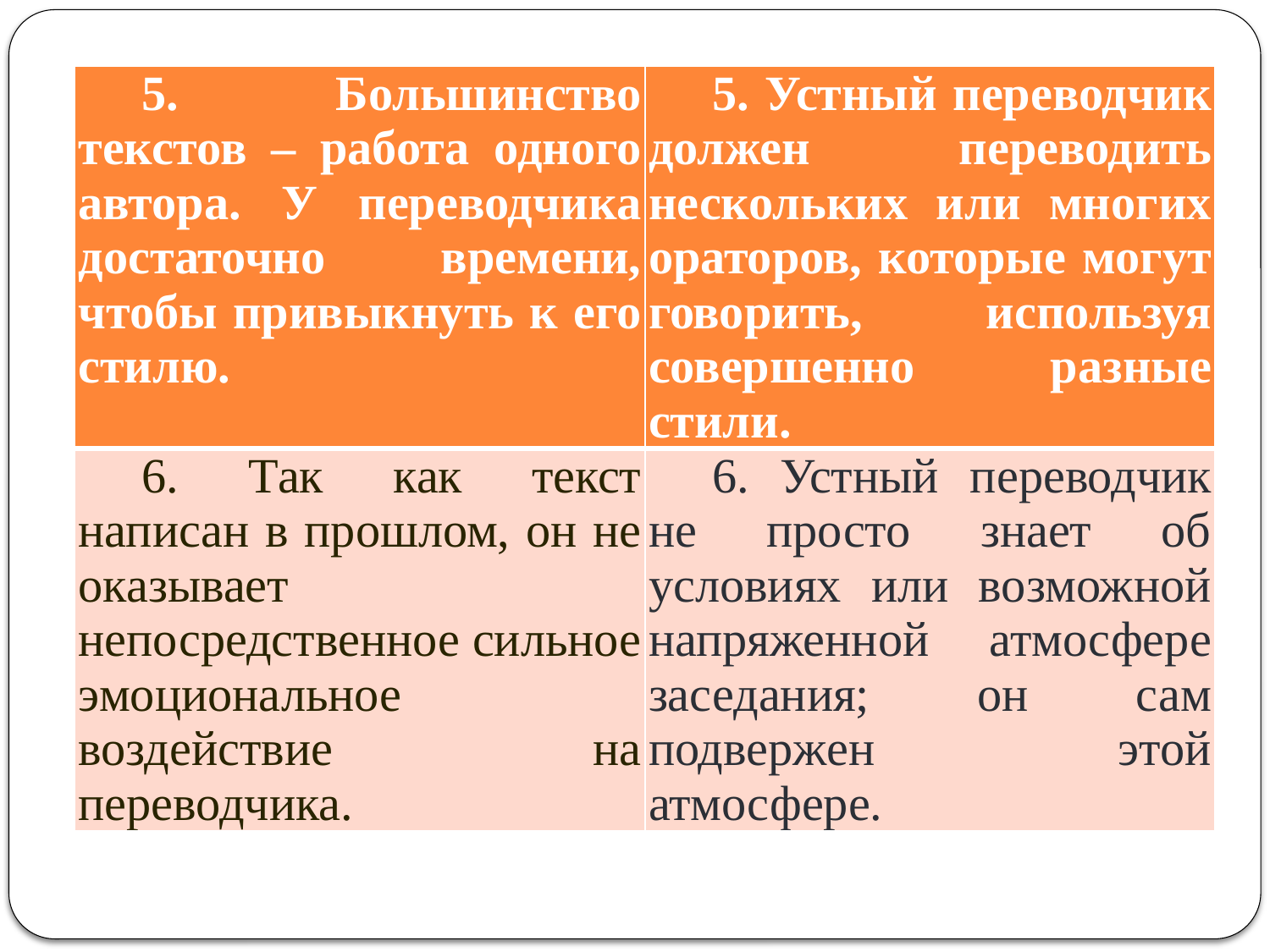

| 5. Большинство текстов – работа одного автора. У переводчика достаточно времени, чтобы привыкнуть к его стилю. | 5. Устный переводчик должен переводить нескольких или многих ораторов, которые могут говорить, используя совершенно разные стили. |
| --- | --- |
| 6. Так как текст написан в прошлом, он не оказывает непосредственное сильное эмоциональное воздействие на переводчика. | 6. Устный переводчик не просто знает об условиях или возможной напряженной атмосфере заседания; он сам подвержен этой атмосфере. |